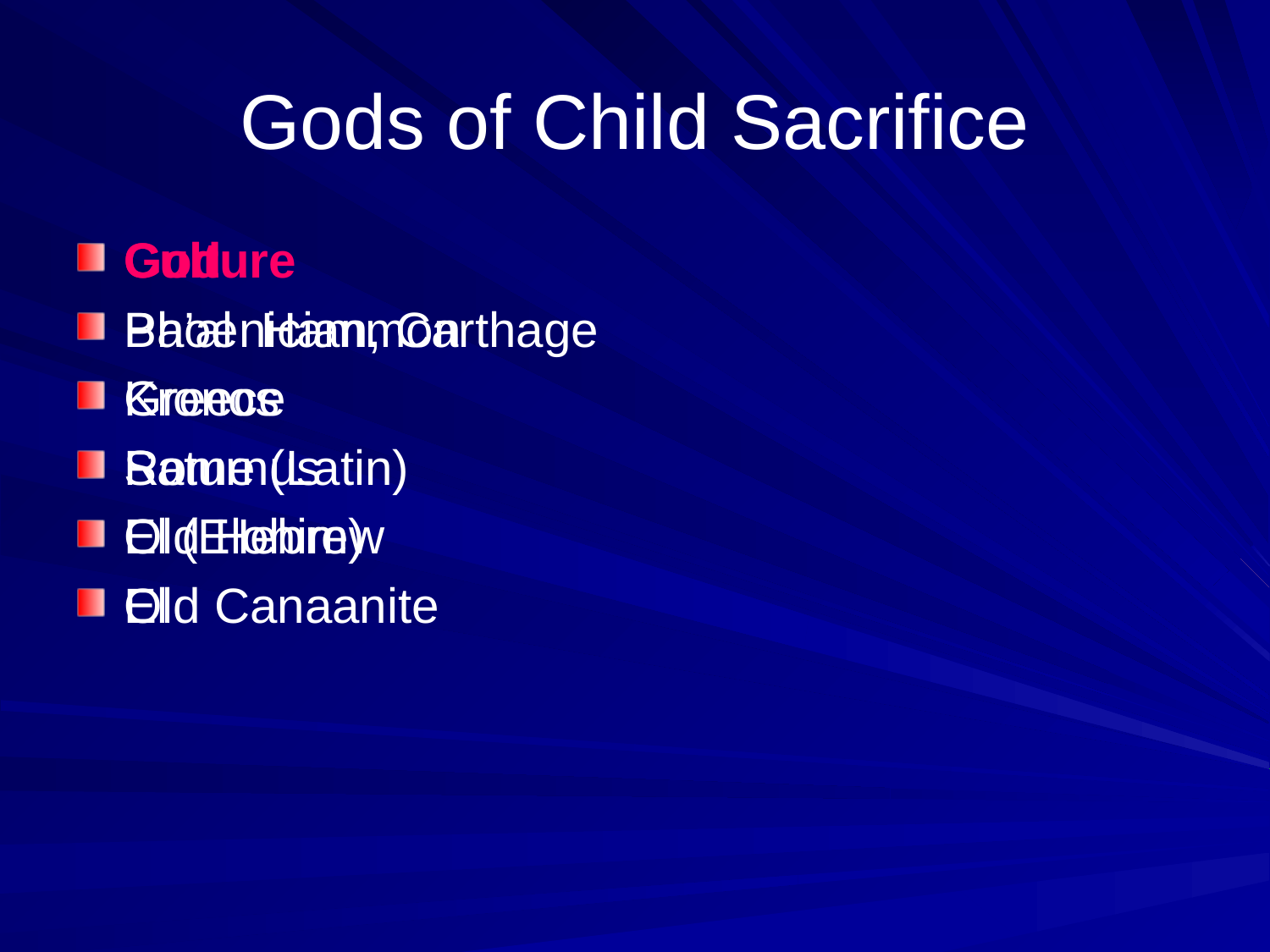

# Gods of Child Sacrifice
Culture
Phoenician, Carthage
Greece
Rome (Latin)
Old Hebrew
Old Canaanite
God
Ba’al  Hammon
Kronos
Saturnus
El (Elohim)
El